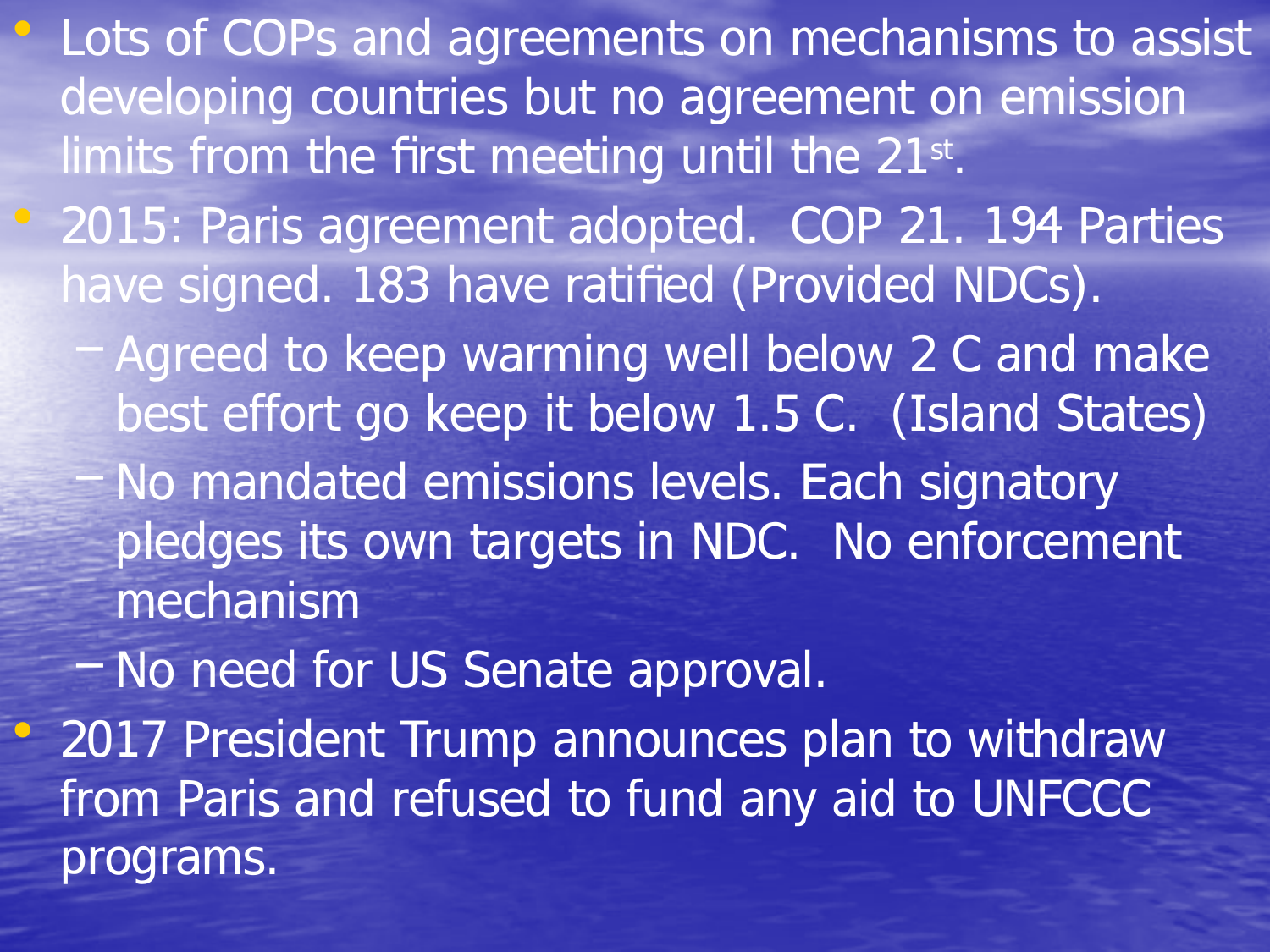

Lots of COPs and agreements on mechanisms to assist developing countries but no agreement on emission limits from the first meeting until the 21st.
2015: Paris agreement adopted.  COP 21. 194 Parties have signed. 183 have ratified (Provided NDCs).
Agreed to keep warming well below 2 C and make best effort go keep it below 1.5 C.  (Island States)
No mandated emissions levels. Each signatory pledges its own targets in NDC.  No enforcement mechanism
No need for US Senate approval.
2017 President Trump announces plan to withdraw from Paris and refused to fund any aid to UNFCCC programs.